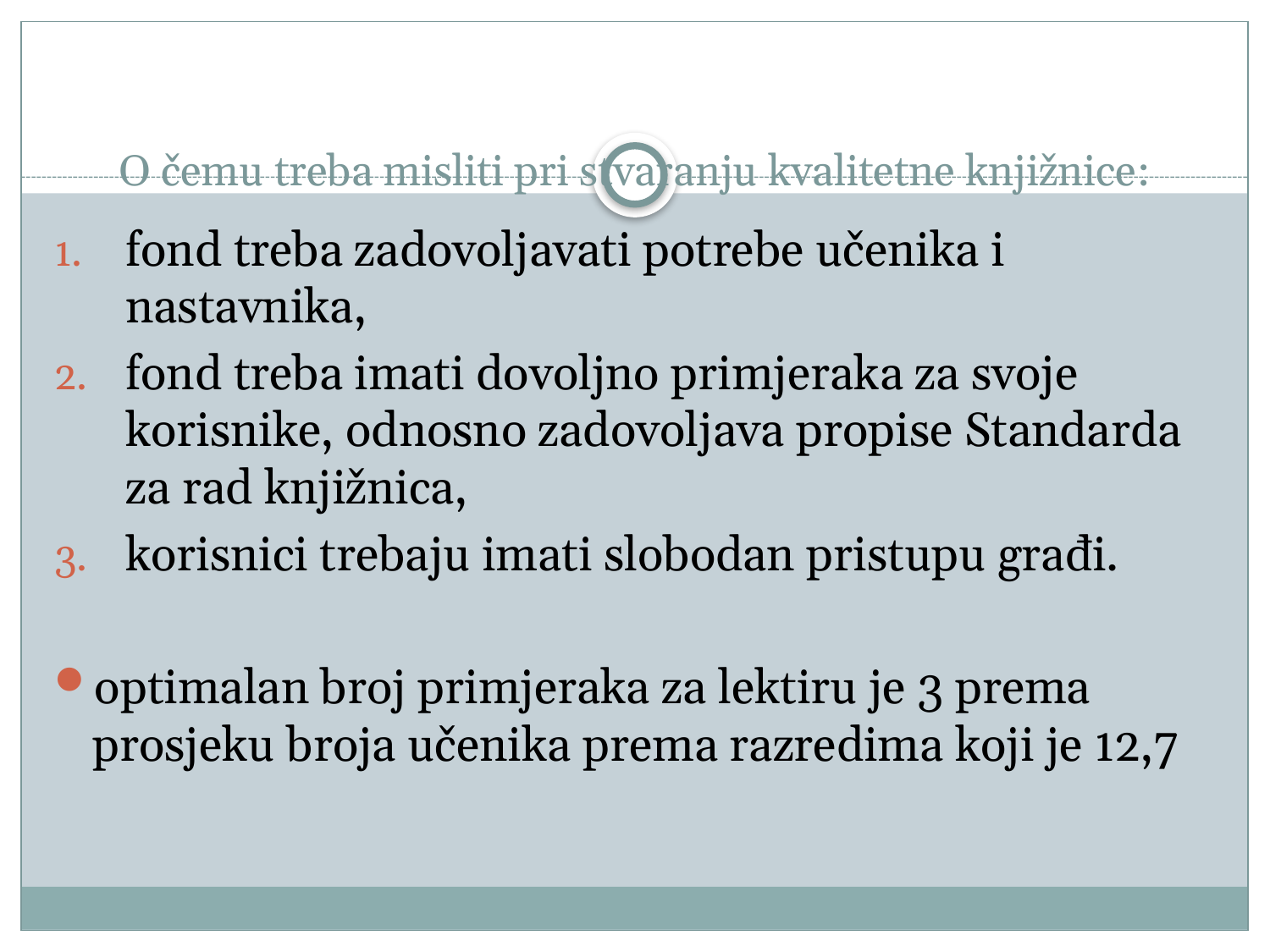

# O čemu treba misliti pri stvaranju kvalitetne knjižnice:
fond treba zadovoljavati potrebe učenika i nastavnika,
fond treba imati dovoljno primjeraka za svoje korisnike, odnosno zadovoljava propise Standarda za rad knjižnica,
korisnici trebaju imati slobodan pristupu građi.

optimalan broj primjeraka za lektiru je 3 prema prosjeku broja učenika prema razredima koji je 12,7